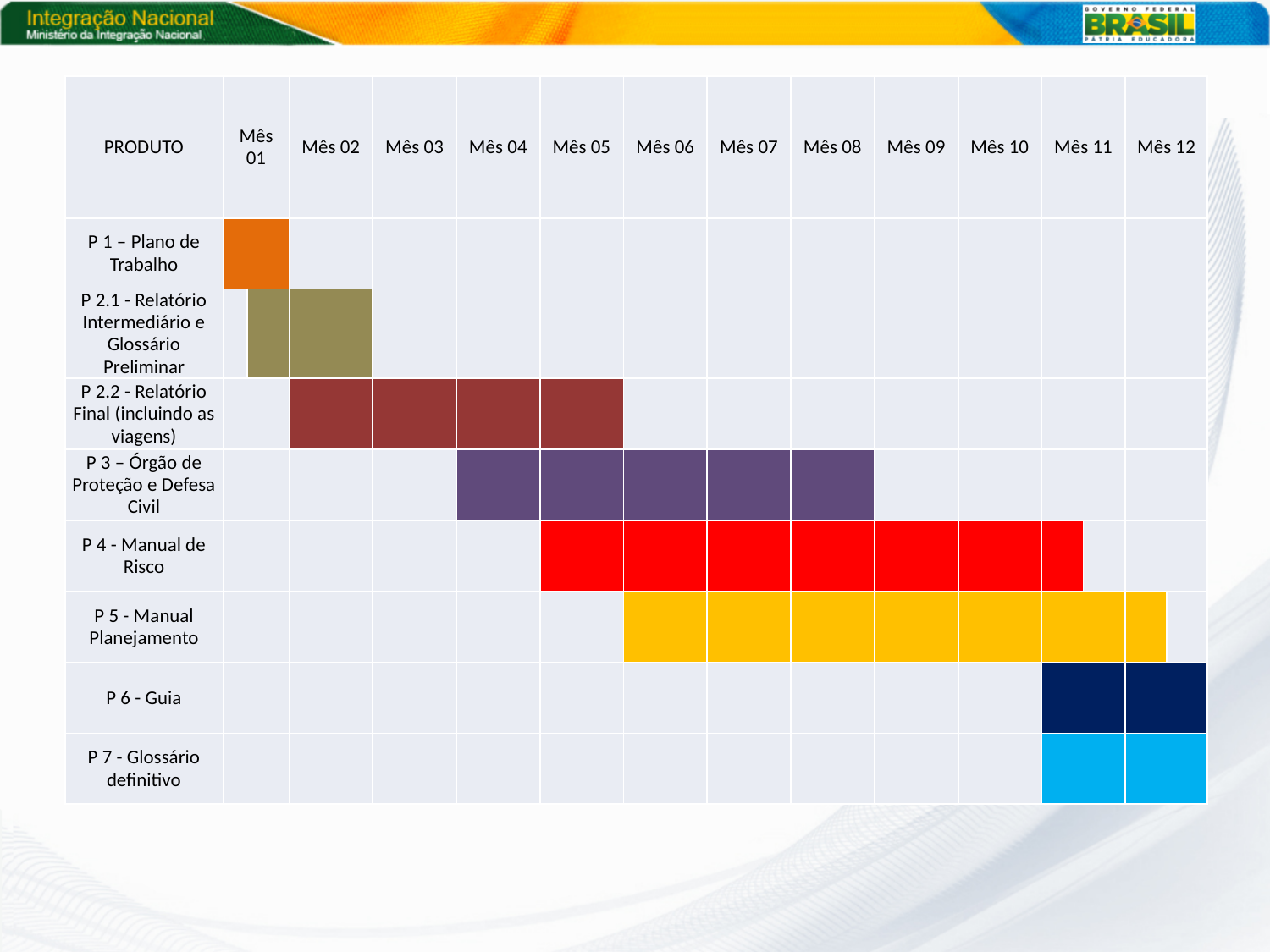

| PRODUTO | Mês 01 |  | Mês 02 | Mês 03 | Mês 04 | Mês 05 | Mês 06 | Mês 07 | Mês 08 | Mês 09 | Mês 10 | Mês 11 |  | Mês 12 |  |
| --- | --- | --- | --- | --- | --- | --- | --- | --- | --- | --- | --- | --- | --- | --- | --- |
| P 1 – Plano de Trabalho |  |  |  |  |  |  |  |  |  |  |  |  |  |  |  |
| P 2.1 - Relatório Intermediário e Glossário Preliminar |  |  |  |  |  |  |  |  |  |  |  |  |  |  |  |
| P 2.2 - Relatório Final (incluindo as viagens) |  |  |  |  |  |  |  |  |  |  |  |  |  |  |  |
| P 3 – Órgão de Proteção e Defesa Civil |  |  |  |  |  |  |  |  |  |  |  |  |  |  |  |
| P 4 - Manual de Risco |  |  |  |  |  |  |  |  |  |  |  |  |  |  |  |
| P 5 - Manual Planejamento |  |  |  |  |  |  |  |  |  |  |  |  |  |  |  |
| P 6 - Guia |  |  |  |  |  |  |  |  |  |  |  |  |  |  |  |
| P 7 - Glossário definitivo |  |  |  |  |  |  |  |  |  |  |  |  |  |  |  |